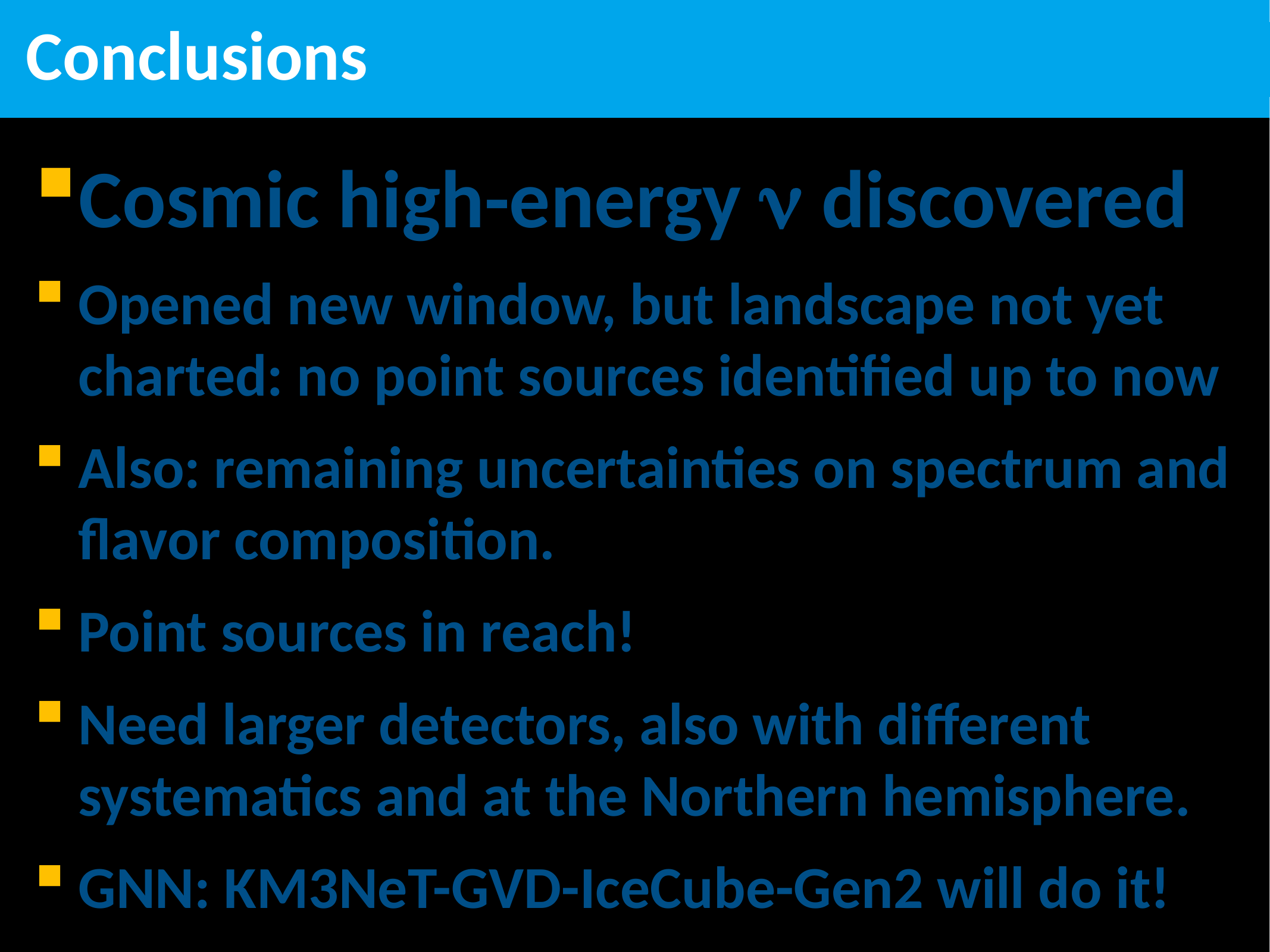

# Conclusions

Cosmic high-energy ν discovered
Opened new window, but landscape not yet charted: no point sources identified up to now
Also: remaining uncertainties on spectrum and flavor composition.
Point sources in reach!
Need larger detectors, also with different systematics and at the Northern hemisphere.
GNN: KM3NeT-GVD-IceCube-Gen2 will do it!